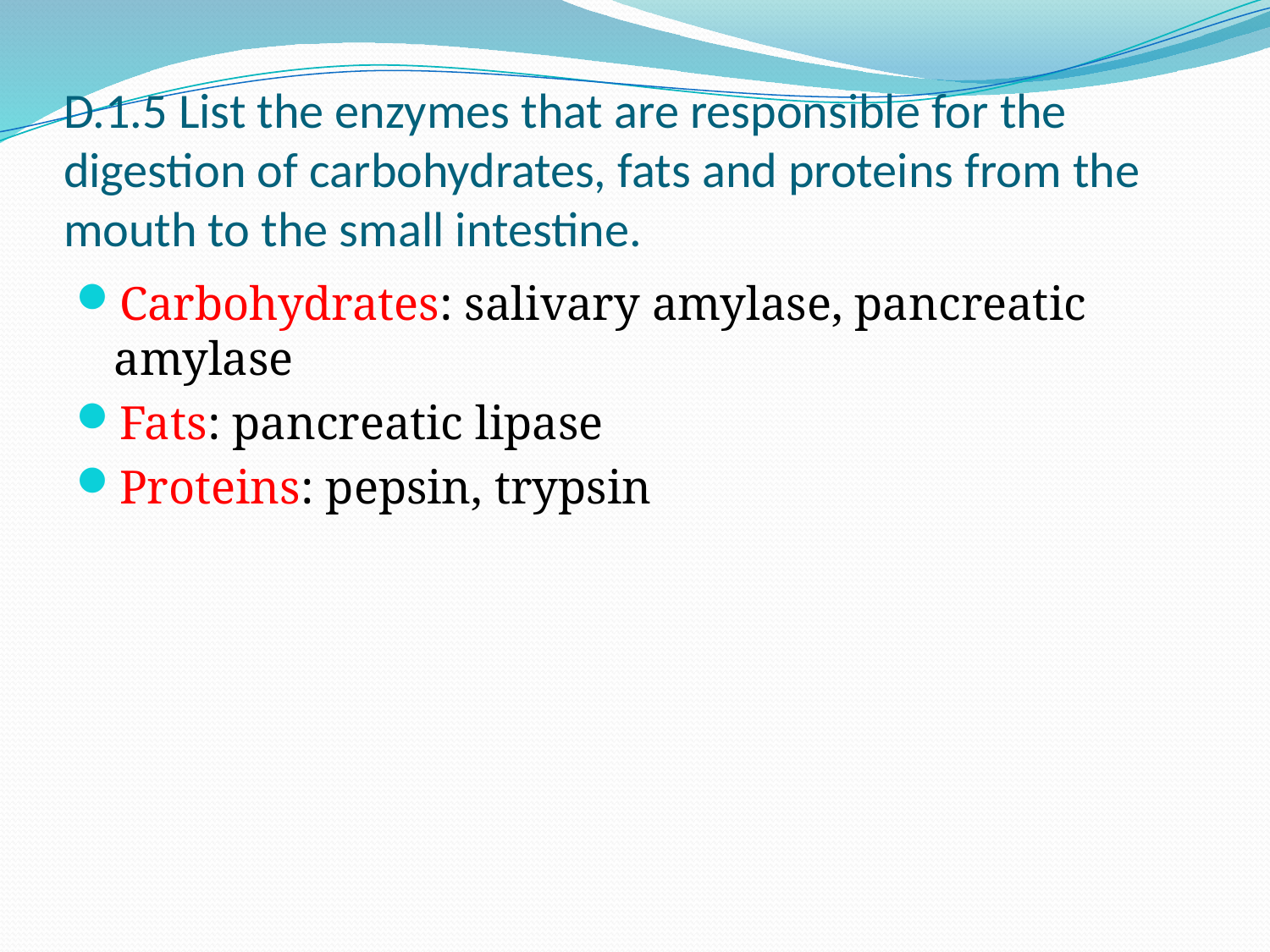

# D.1.5 List the enzymes that are responsible for the digestion of carbohydrates, fats and proteins from the mouth to the small intestine.
Carbohydrates: salivary amylase, pancreatic amylase
Fats: pancreatic lipase
Proteins: pepsin, trypsin